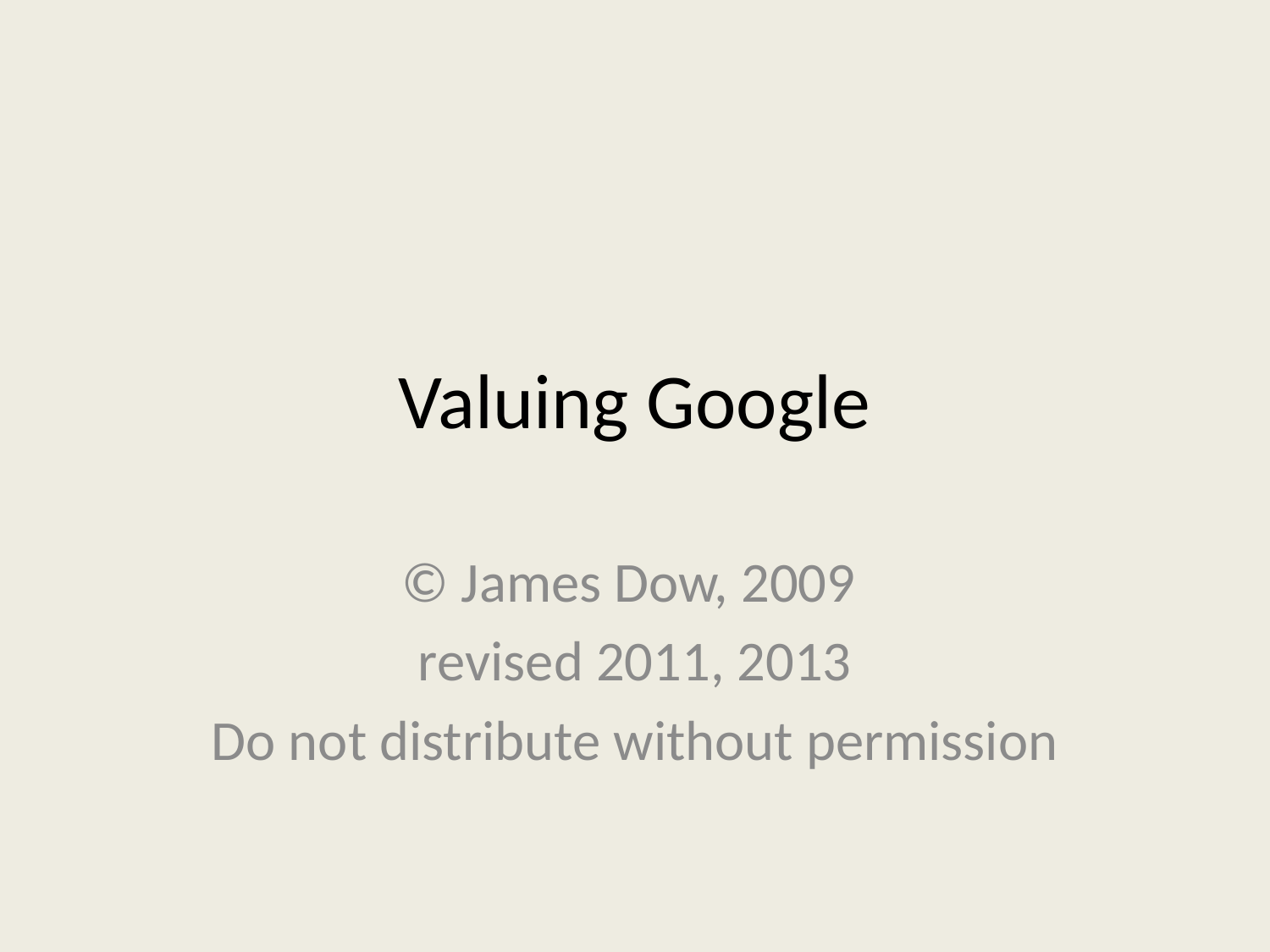

# Valuing Google
© James Dow, 2009
revised 2011, 2013
Do not distribute without permission